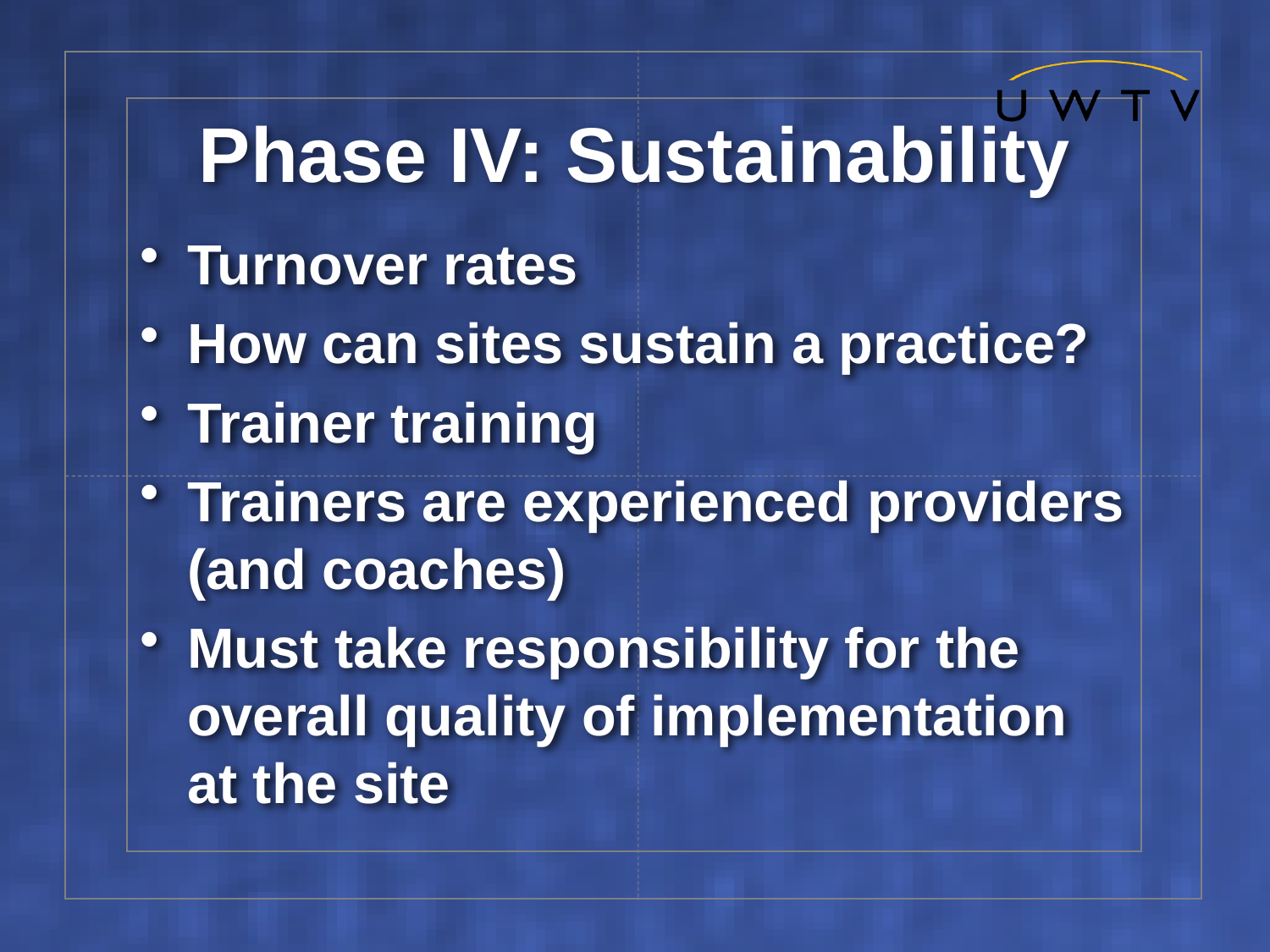

# Phase IV: Sustainability
Turnover rates
How can sites sustain a practice?
Trainer training
Trainers are experienced providers (and coaches)
Must take responsibility for the overall quality of implementation at the site